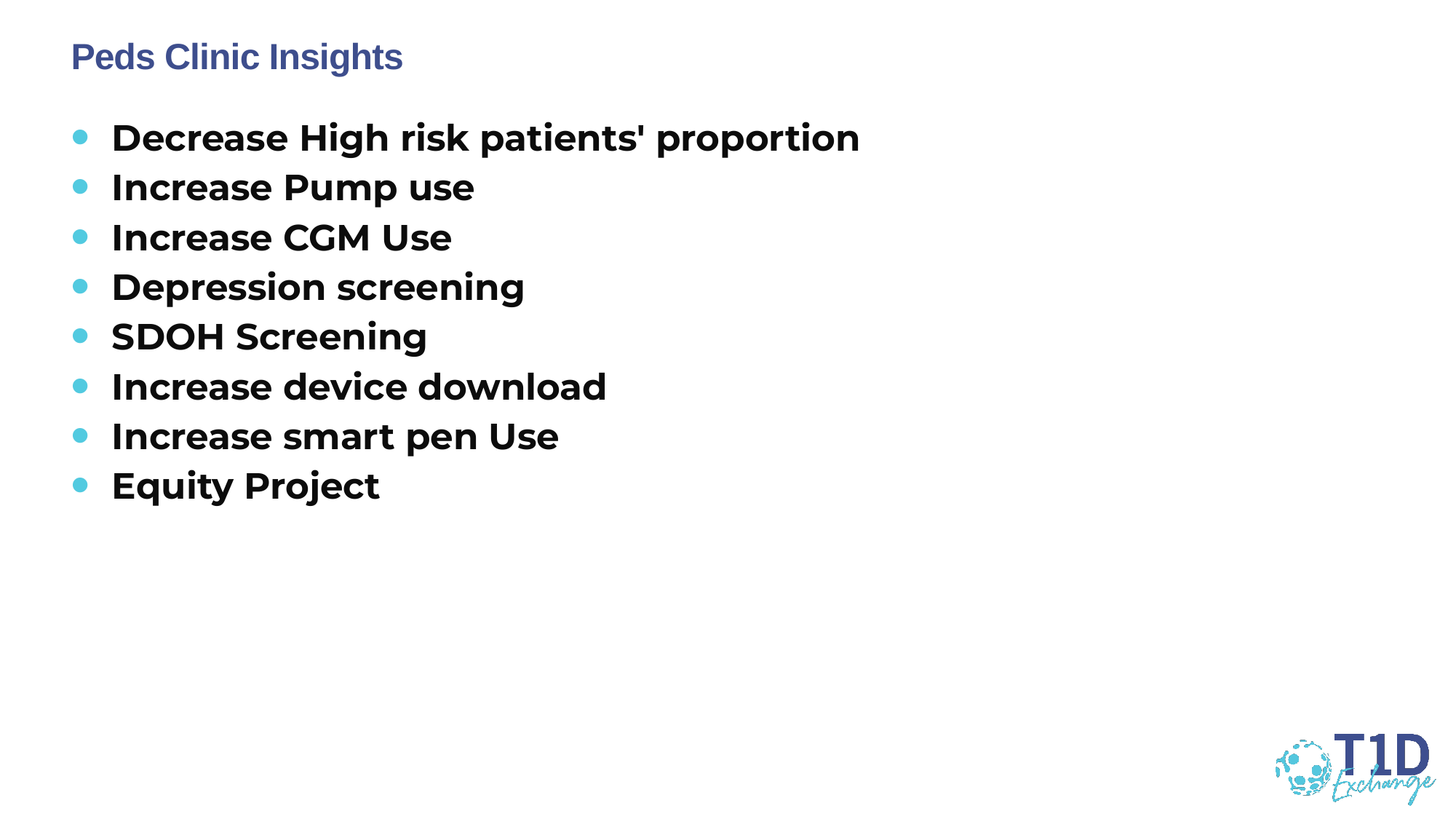

# Peds Clinic Insights
Decrease High risk patients' proportion
Increase Pump use
Increase CGM Use
Depression screening
SDOH Screening
Increase device download
Increase smart pen Use
Equity Project